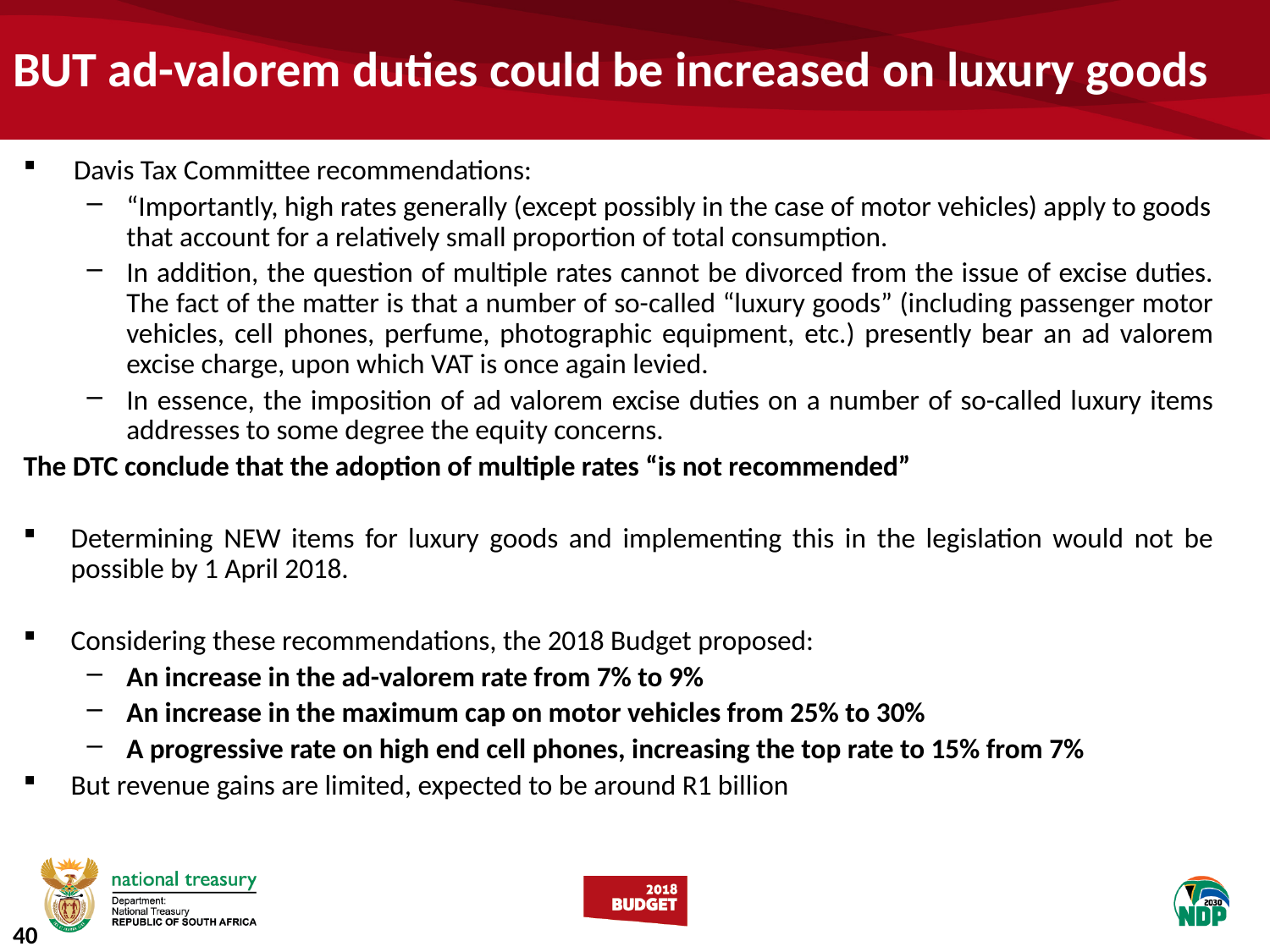

# BUT ad-valorem duties could be increased on luxury goods
Davis Tax Committee recommendations:
“Importantly, high rates generally (except possibly in the case of motor vehicles) apply to goods that account for a relatively small proportion of total consumption.
In addition, the question of multiple rates cannot be divorced from the issue of excise duties. The fact of the matter is that a number of so-called “luxury goods” (including passenger motor vehicles, cell phones, perfume, photographic equipment, etc.) presently bear an ad valorem excise charge, upon which VAT is once again levied.
In essence, the imposition of ad valorem excise duties on a number of so-called luxury items addresses to some degree the equity concerns.
The DTC conclude that the adoption of multiple rates “is not recommended”

Determining NEW items for luxury goods and implementing this in the legislation would not be possible by 1 April 2018.

Considering these recommendations, the 2018 Budget proposed:
An increase in the ad-valorem rate from 7% to 9%
An increase in the maximum cap on motor vehicles from 25% to 30%
A progressive rate on high end cell phones, increasing the top rate to 15% from 7%
But revenue gains are limited, expected to be around R1 billion

40